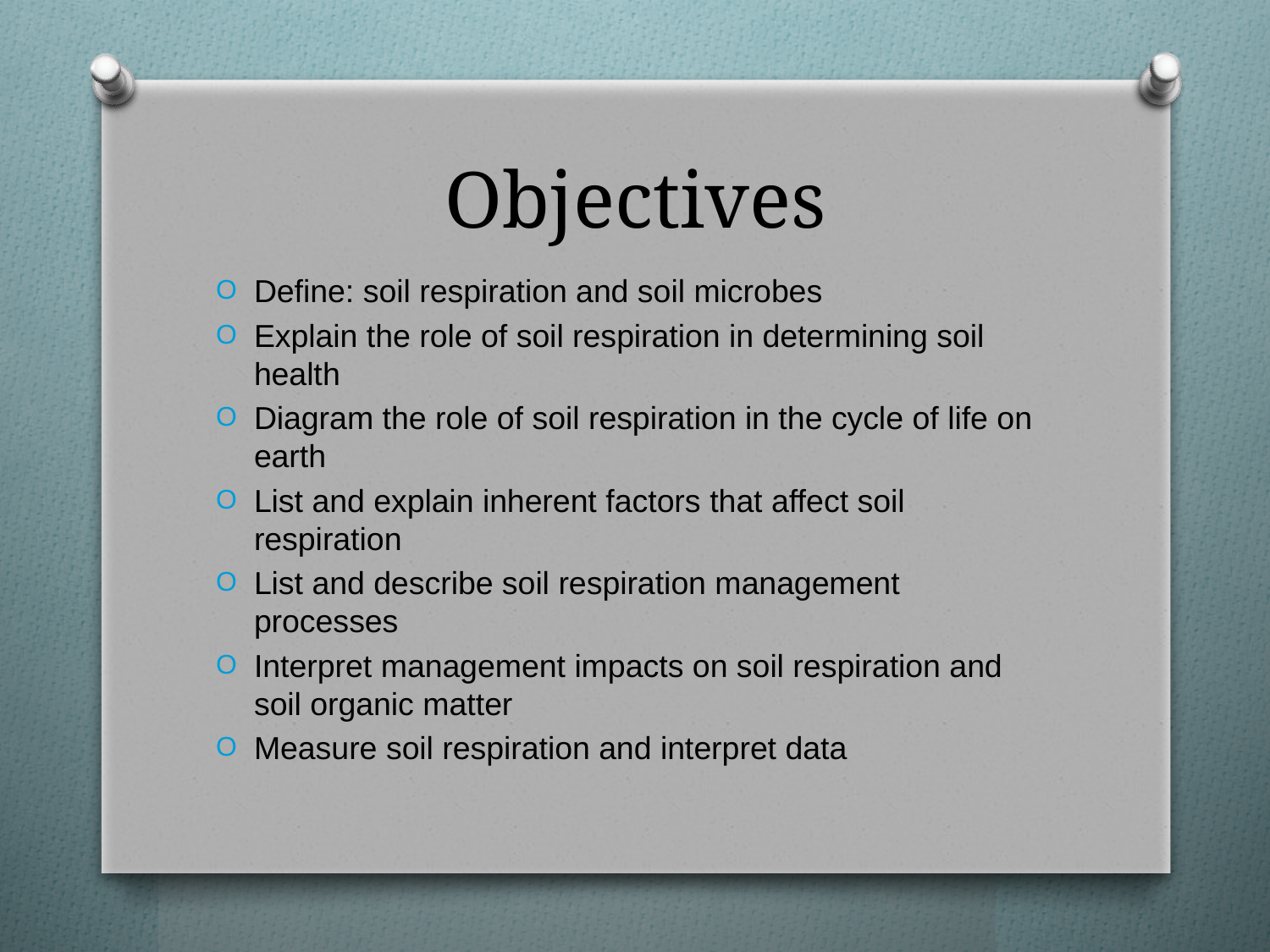

# Objectives
Define: soil respiration and soil microbes
Explain the role of soil respiration in determining soil health
Diagram the role of soil respiration in the cycle of life on earth
List and explain inherent factors that affect soil respiration
List and describe soil respiration management processes
Interpret management impacts on soil respiration and soil organic matter
Measure soil respiration and interpret data